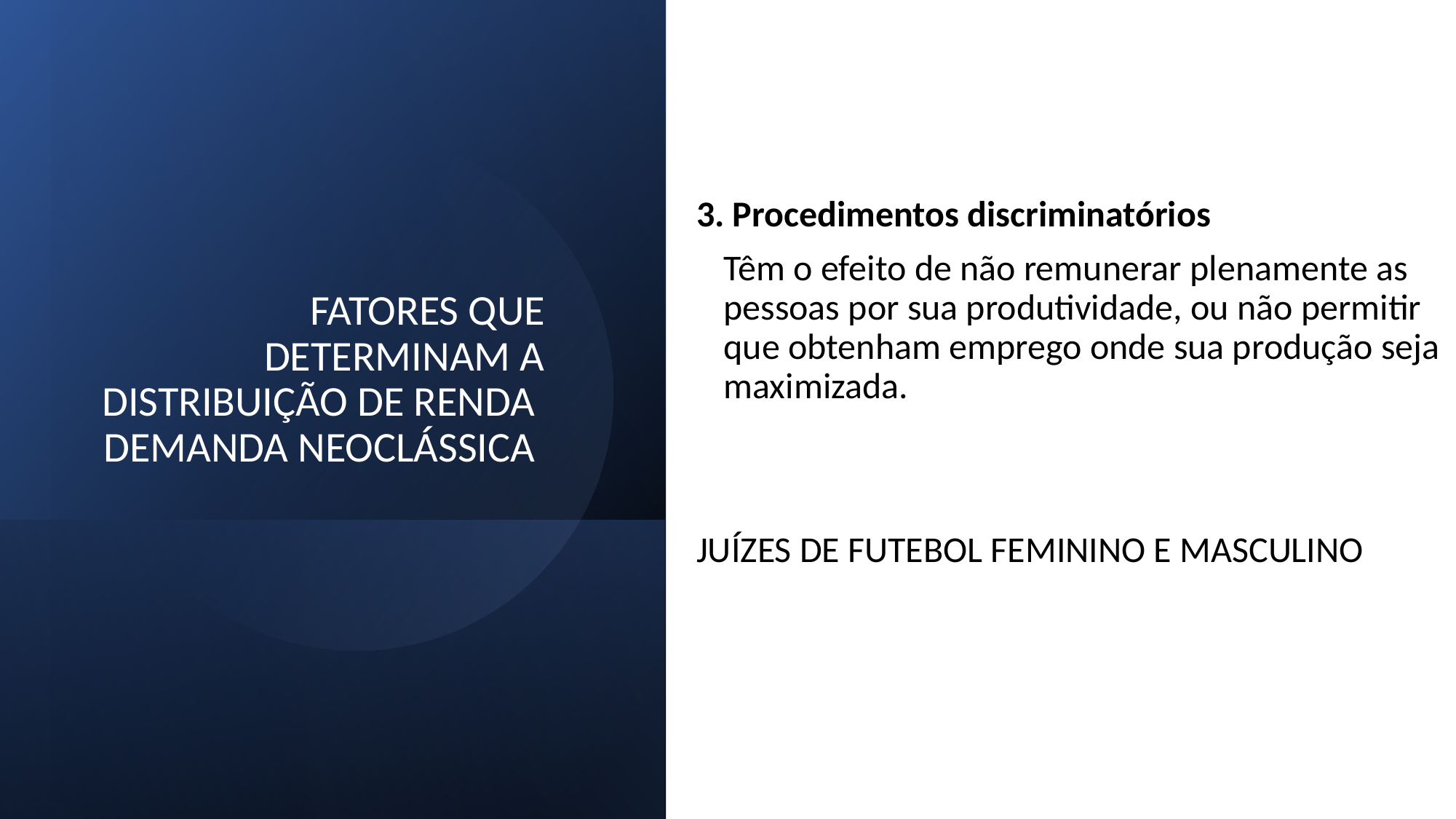

3. Procedimentos discriminatórios
	Têm o efeito de não remunerar plenamente as pessoas por sua produtividade, ou não permitir que obtenham emprego onde sua produção seja maximizada.

JUÍZES DE FUTEBOL FEMININO E MASCULINO

# FATORES QUE DETERMINAM A DISTRIBUIÇÃO DE RENDA DEMANDA NEOCLÁSSICA